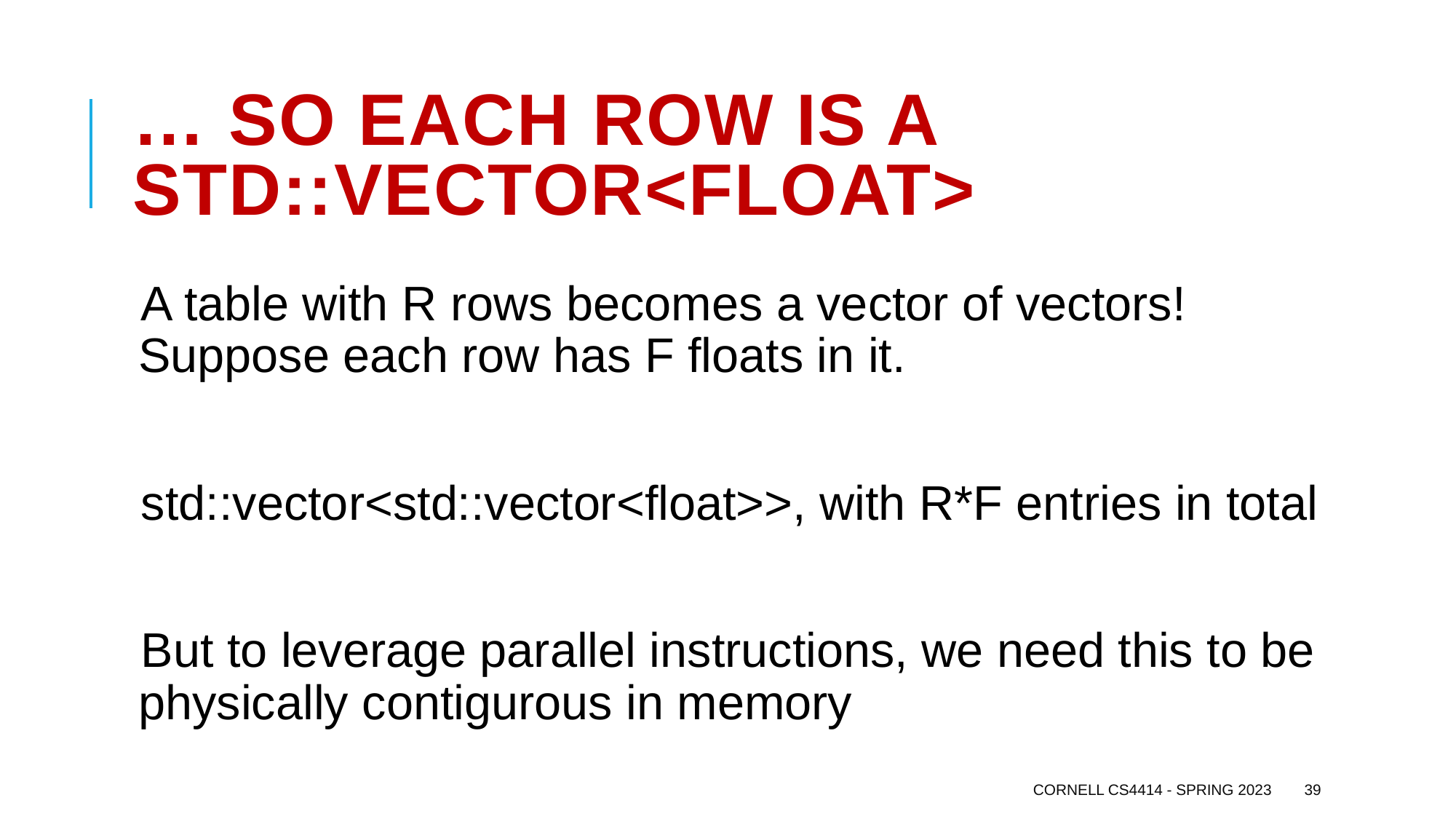

# … so each row is a std::vector<float>
A table with R rows becomes a vector of vectors!  Suppose each row has F floats in it.

std::vector<std::vector<float>>, with R*F entries in total

But to leverage parallel instructions, we need this to be physically contigurous in memory
Cornell CS4414 - Spring 2023
39